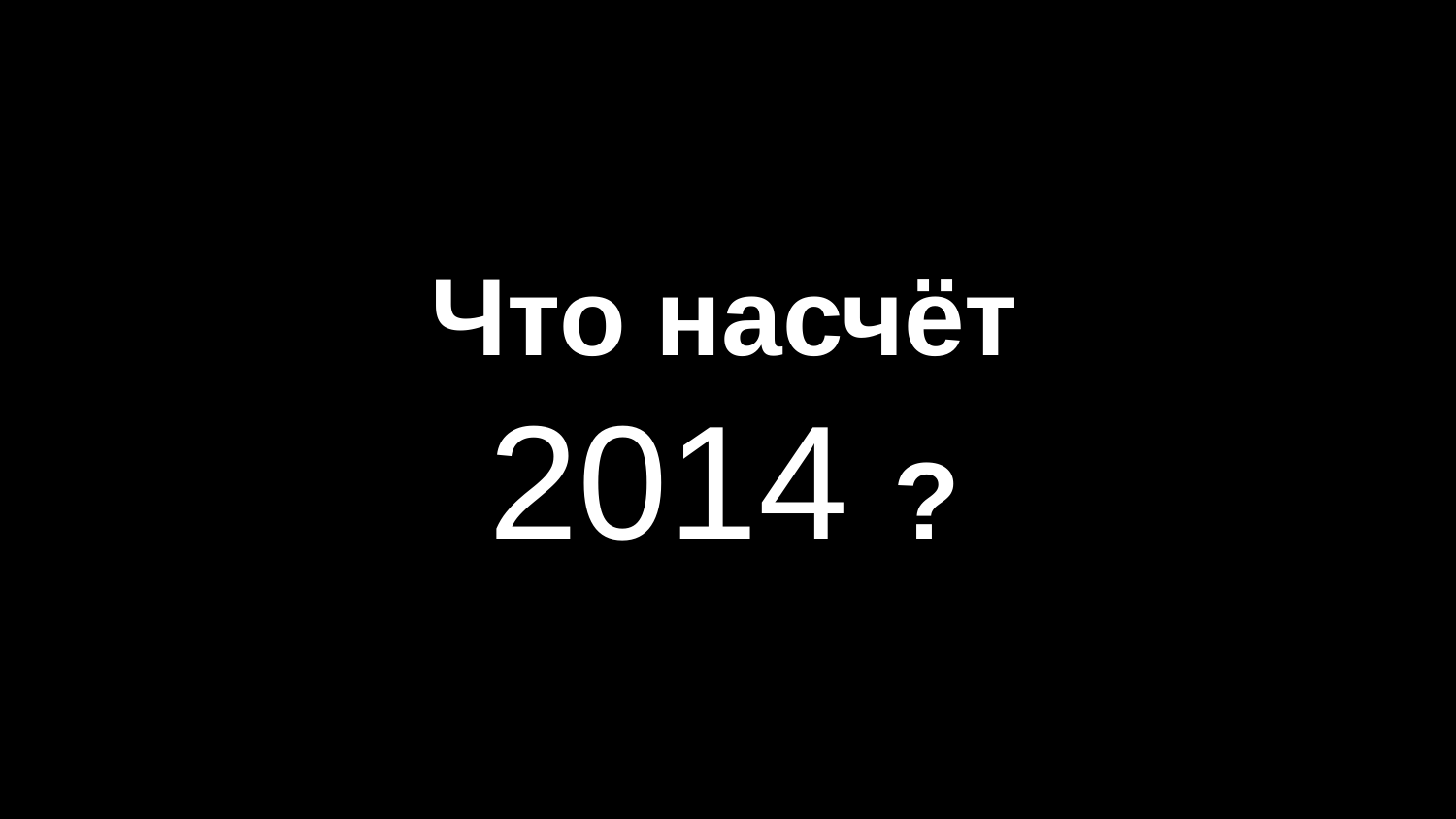

# Evolution of malware
Что насчёт
2014 ?
6